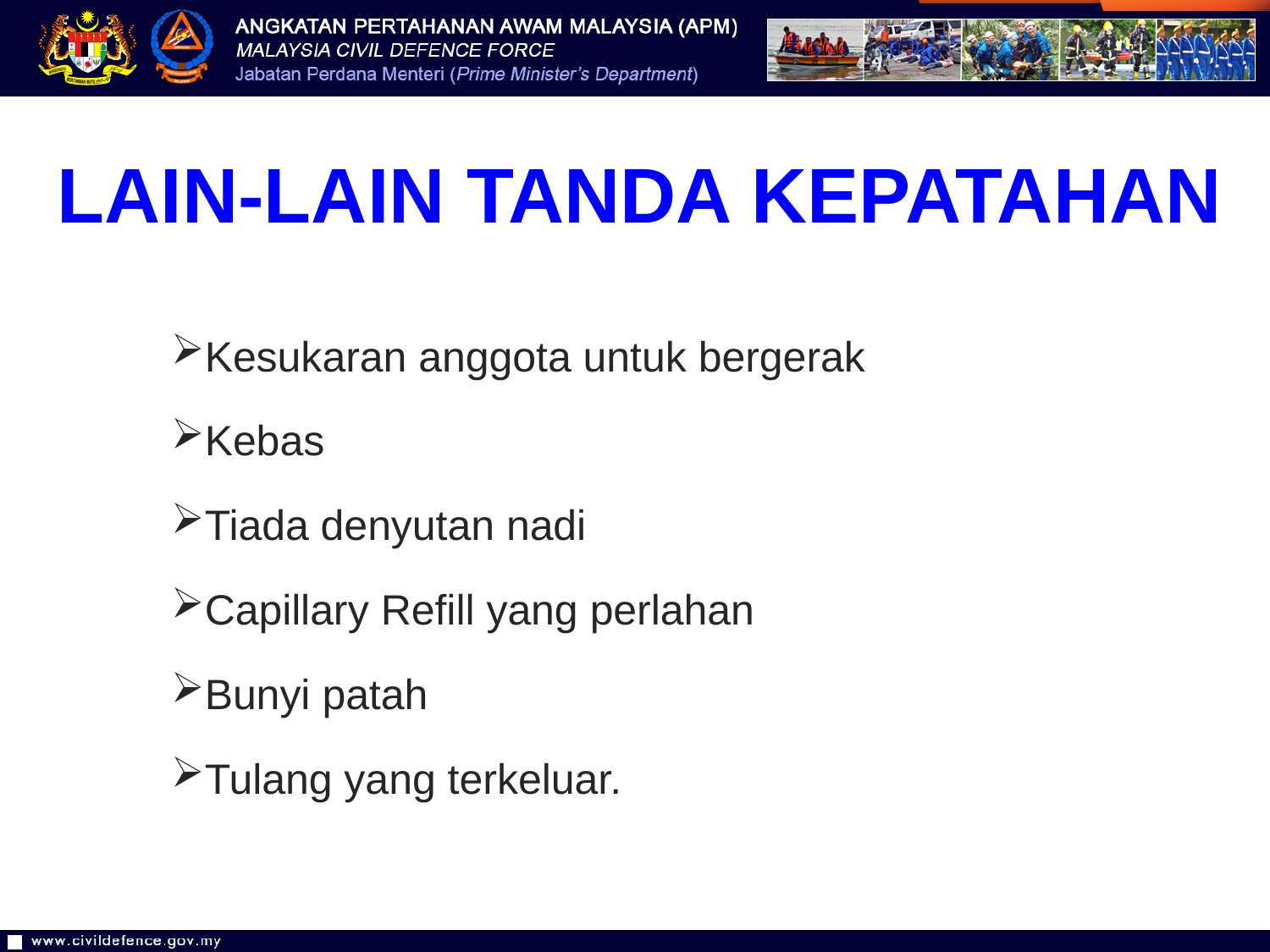

LAIN-LAIN TANDA KEPATAHAN
Kesukaran anggota untuk bergerak
Kebas
Tiada denyutan nadi
Capillary Refill yang perlahan
Bunyi patah
Tulang yang terkeluar.

35